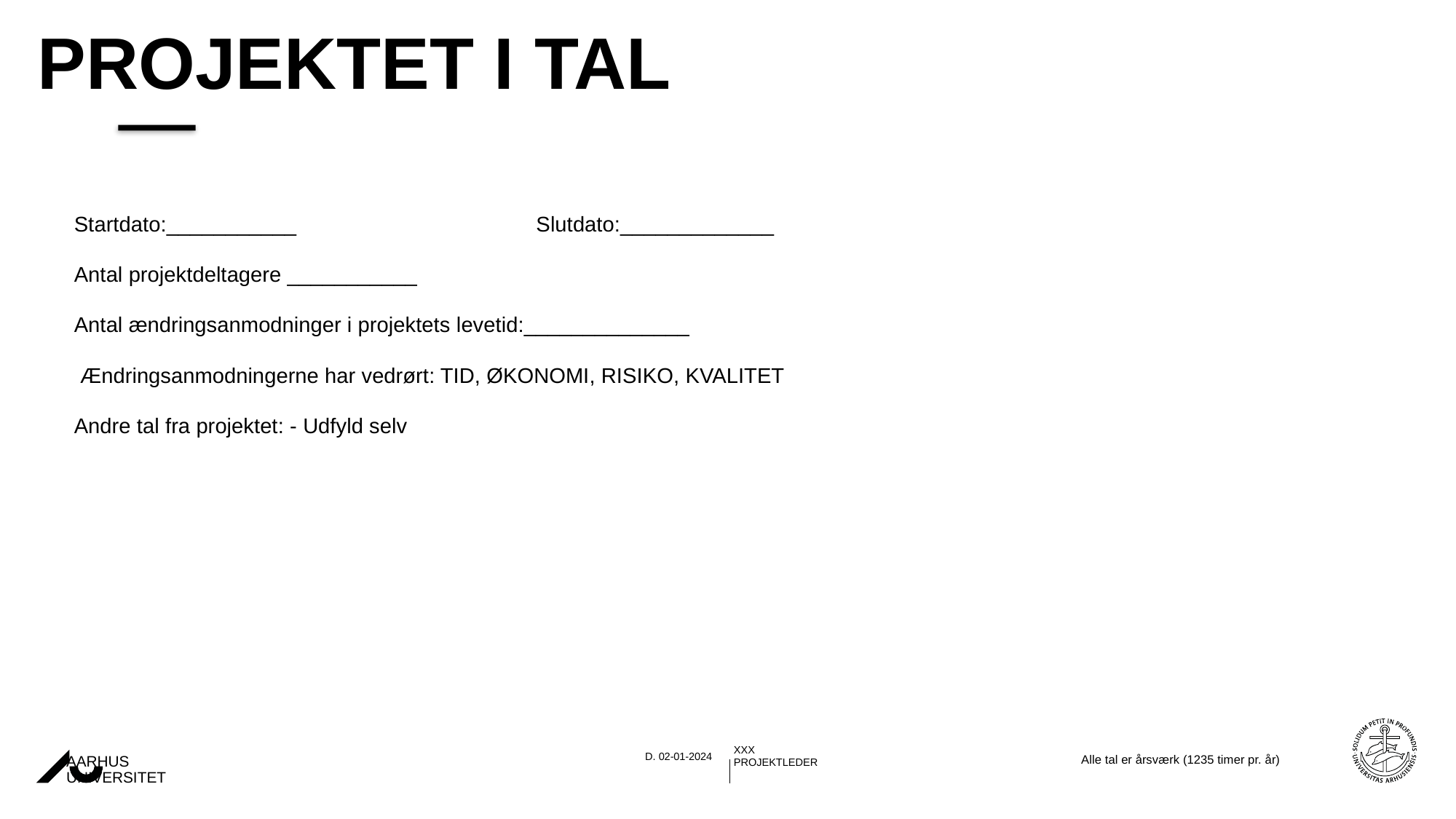

# Projektet i tal
Startdato:___________                                        Slutdato:_____________

Antal projektdeltagere ___________

Antal ændringsanmodninger i projektets levetid:______________

 Ændringsanmodningerne har vedrørt: TID, ØKONOMI, RISIKO, KVALITET

Andre tal fra projektet: - Udfyld selv

Alle tal er årsværk (1235 timer pr. år)